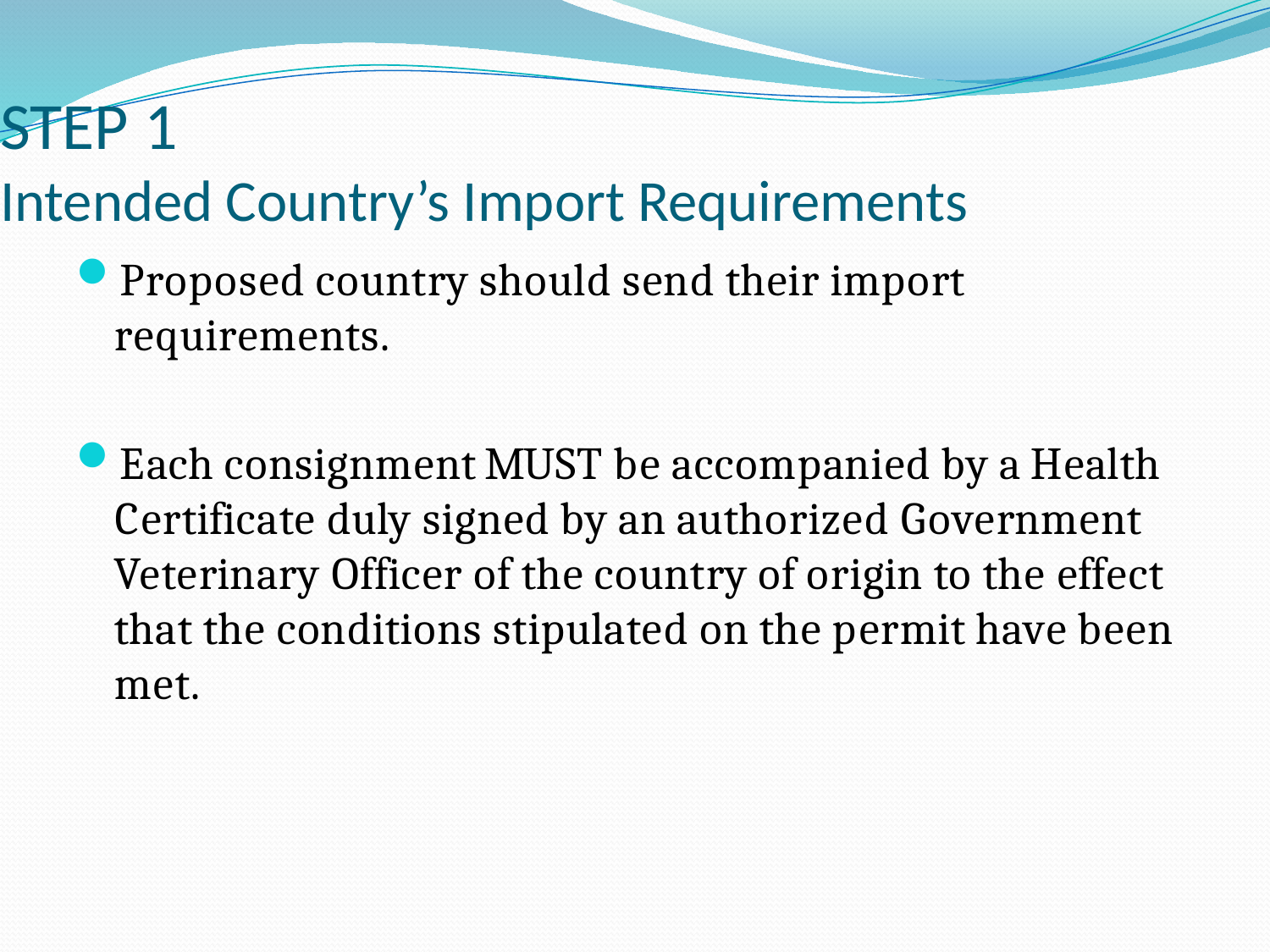

# STEP 1 Intended Country’s Import Requirements
Proposed country should send their import requirements.

Each consignment MUST be accompanied by a Health Certificate duly signed by an authorized Government Veterinary Officer of the country of origin to the effect that the conditions stipulated on the permit have been met.